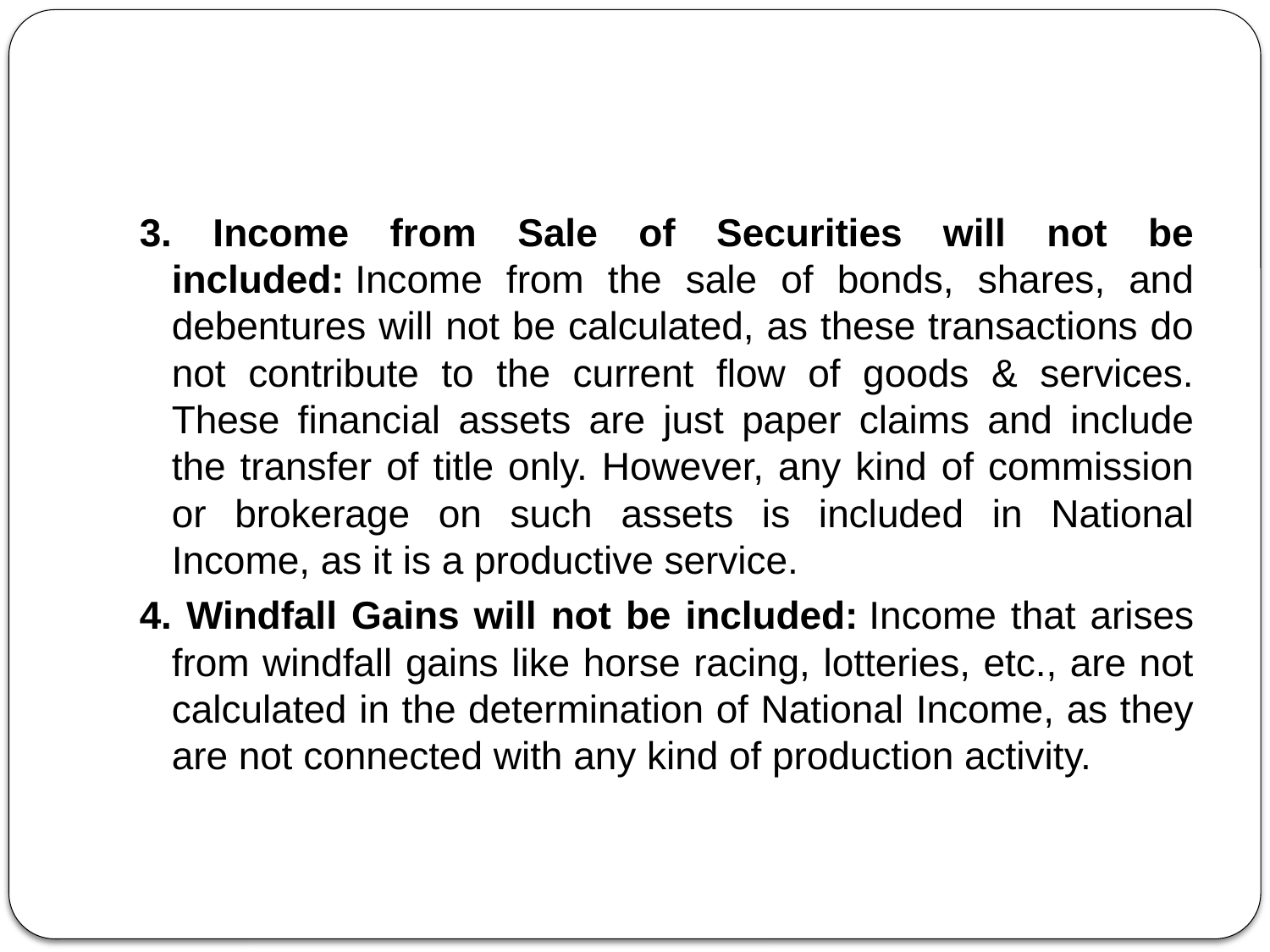

#
3. Income from Sale of Securities will not be included: Income from the sale of bonds, shares, and debentures will not be calculated, as these transactions do not contribute to the current flow of goods & services. These financial assets are just paper claims and include the transfer of title only. However, any kind of commission or brokerage on such assets is included in National Income, as it is a productive service.
4. Windfall Gains will not be included: Income that arises from windfall gains like horse racing, lotteries, etc., are not calculated in the determination of National Income, as they are not connected with any kind of production activity.